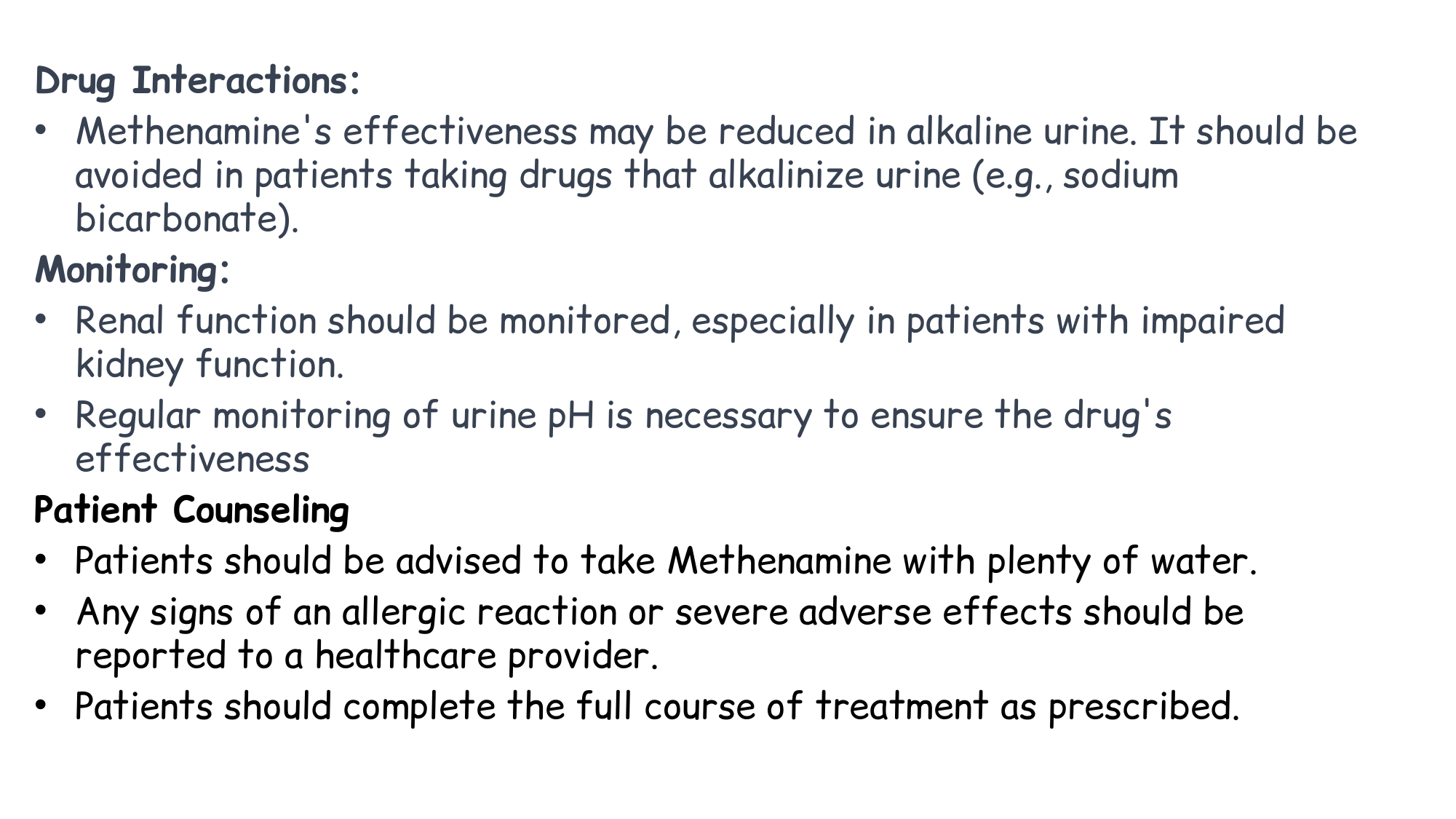

Drug Interactions:
Methenamine's effectiveness may be reduced in alkaline urine. It should be avoided in patients taking drugs that alkalinize urine (e.g., sodium bicarbonate).
Monitoring:
Renal function should be monitored, especially in patients with impaired kidney function.
Regular monitoring of urine pH is necessary to ensure the drug's effectiveness
Patient Counseling
Patients should be advised to take Methenamine with plenty of water.
Any signs of an allergic reaction or severe adverse effects should be reported to a healthcare provider.
Patients should complete the full course of treatment as prescribed.